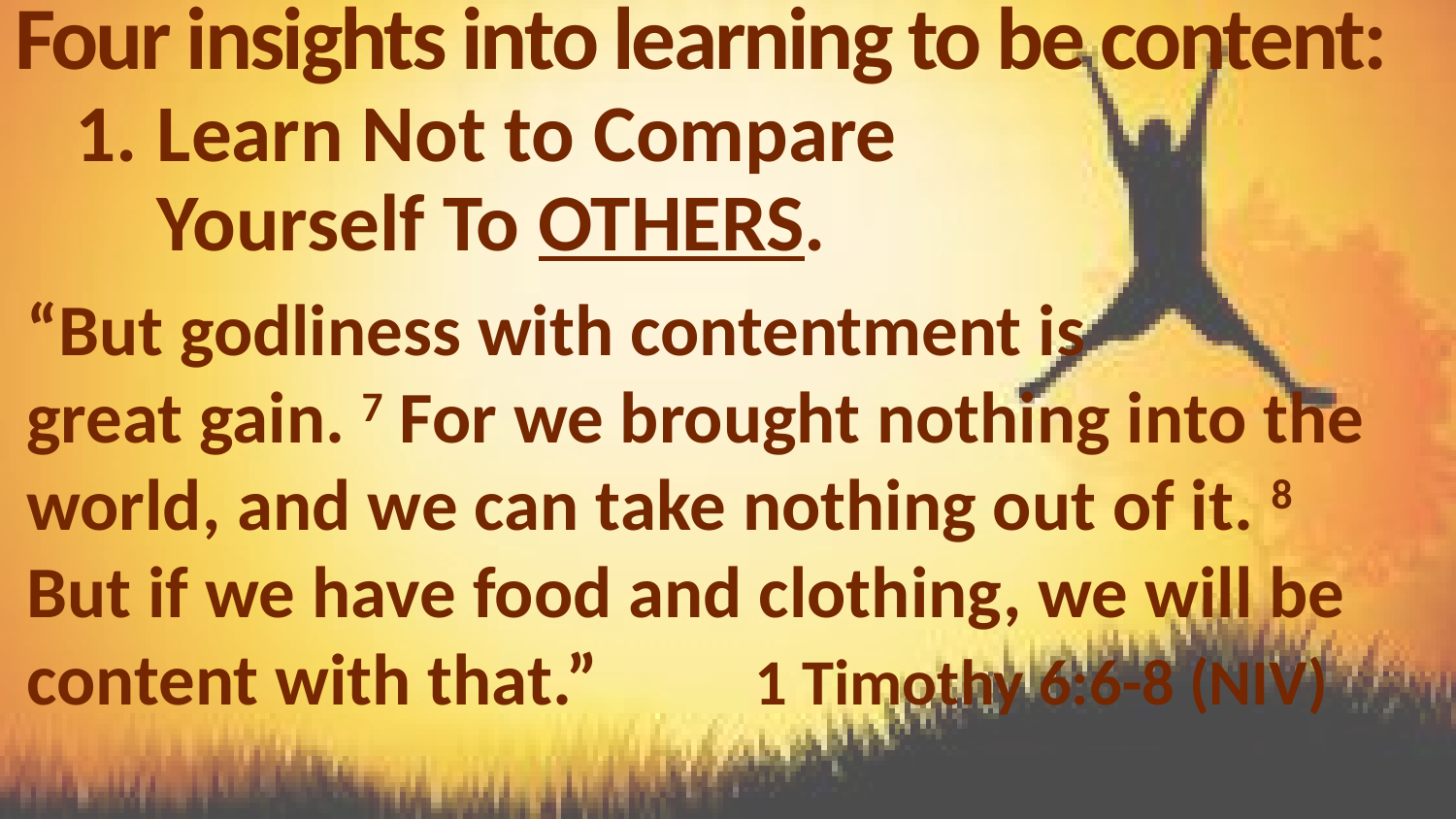

# Four insights into learning to be content:
Learn Not to Compare Yourself To OTHERS.
“But godliness with contentment is
great gain. 7 For we brought nothing into the world, and we can take nothing out of it. 8 But if we have food and clothing, we will be content with that.” 	1 Timothy 6:6-8 (NIV)